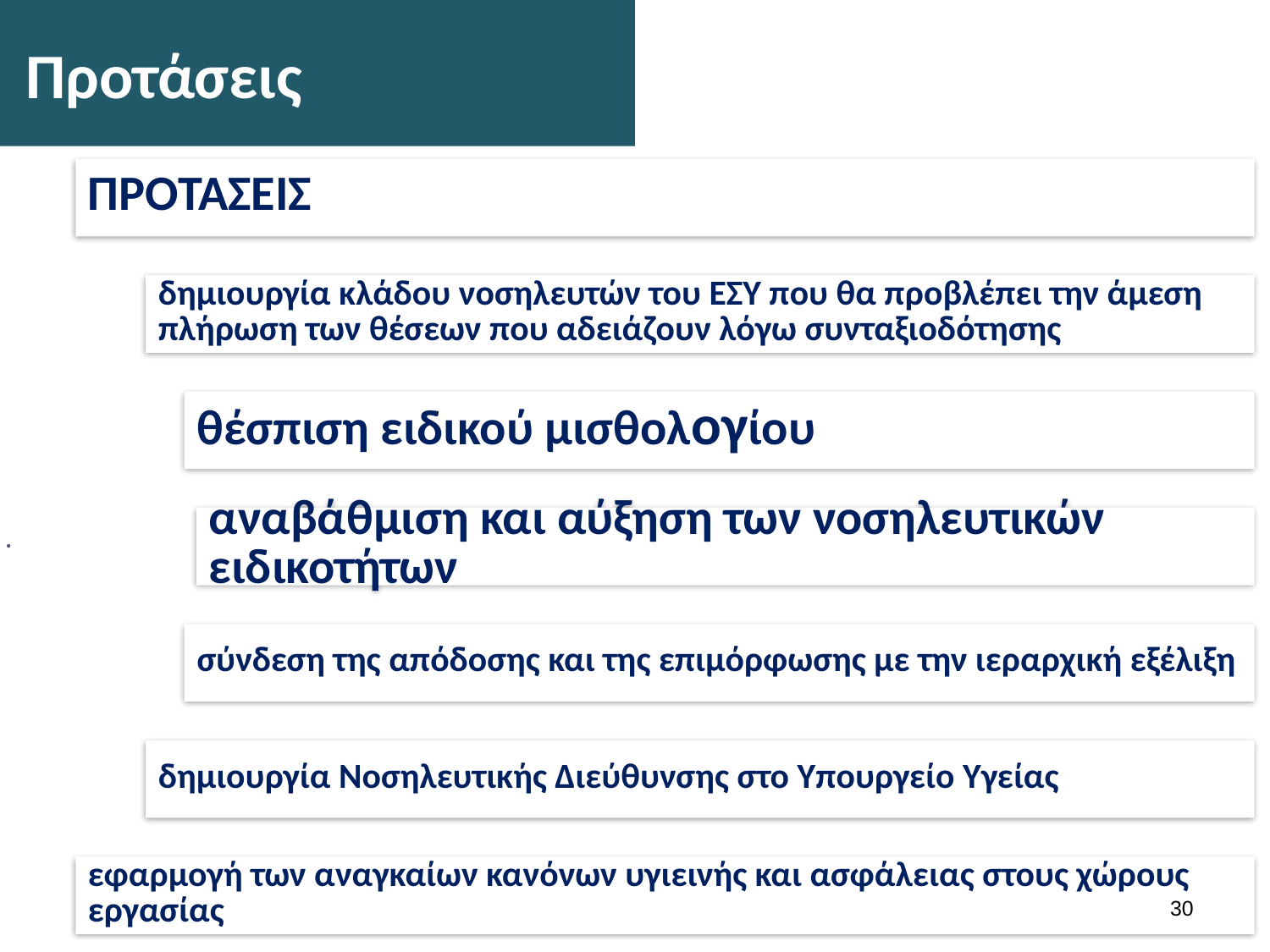

# Προτάσεις
ΠΡΟΤΑΣΕΙΣ
δημιουργία κλάδου νοσηλευτών του ΕΣΥ που θα προβλέπει την άμεση πλήρωση των θέσεων που αδειάζουν λόγω συνταξιοδότησης
θέσπιση ειδικού μισθολογίου
αναβάθμιση και αύξηση των νοσηλευτικών ειδικοτήτων
δημιουργία Νοσηλευτικής Διεύθυνσης στο Υπουργείο Υγείας
σύνδεση της απόδοσης και της επιμόρφωσης με την ιεραρχική εξέλιξη
30